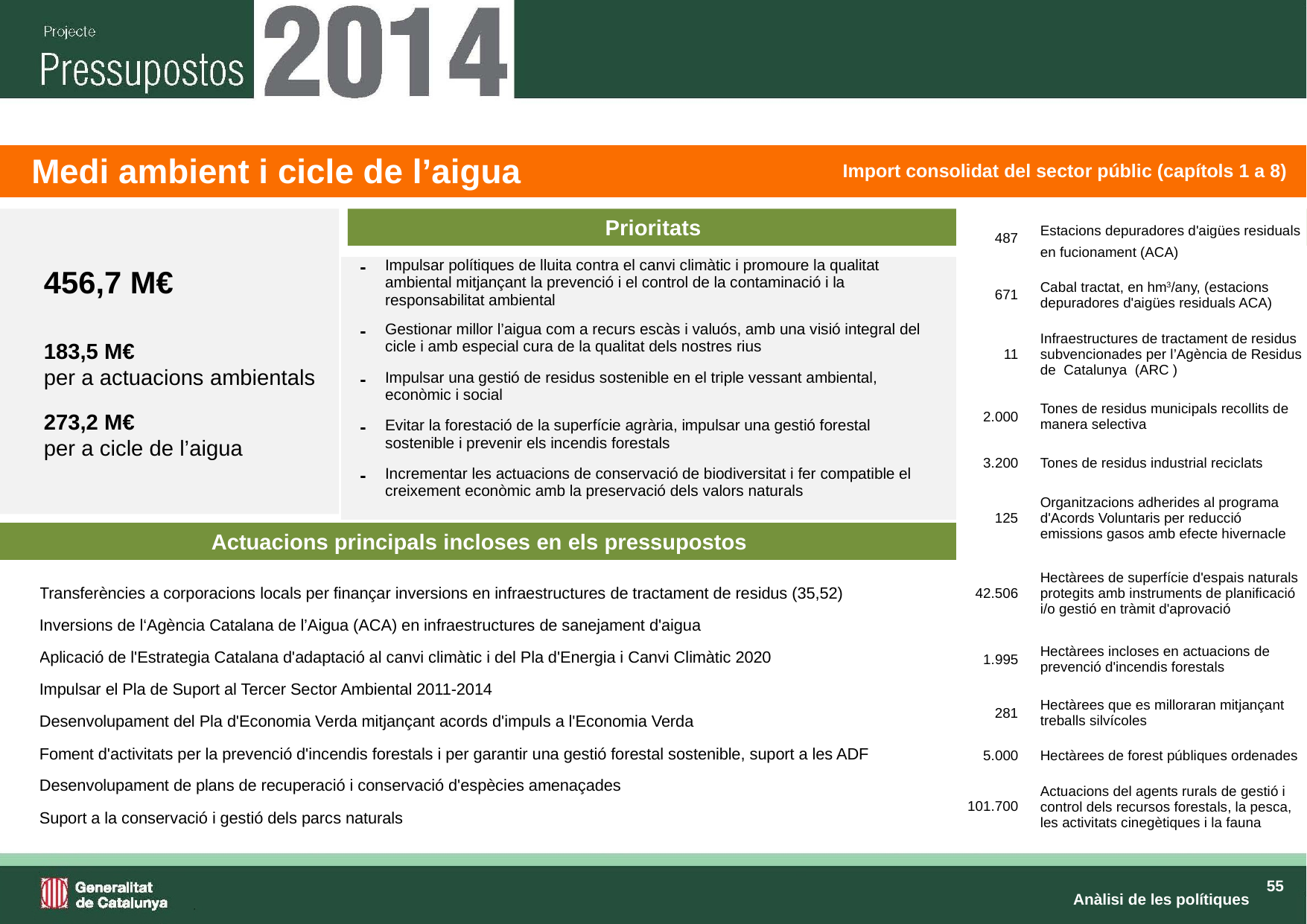

|  | Medi ambient i cicle de l’aigua | Import consolidat del sector públic (capítols 1 a 8) |
| --- | --- | --- |
| 487 | Estacions depuradores d'aigües residuals en fucionament (ACA) |
| --- | --- |
| 671 | Cabal tractat, en hm3/any, (estacions depuradores d'aigües residuals ACA) |
| 11 | Infraestructures de tractament de residus subvencionades per l’Agència de Residus de Catalunya (ARC ) |
| 2.000 | Tones de residus municipals recollits de manera selectiva |
| 3.200 | Tones de residus industrial reciclats |
| 125 | Organitzacions adherides al programa d'Acords Voluntaris per reducció emissions gasos amb efecte hivernacle |
| 42.506 | Hectàrees de superfície d'espais naturals protegits amb instruments de planificació i/o gestió en tràmit d'aprovació |
| 1.995 | Hectàrees incloses en actuacions de prevenció d'incendis forestals |
| 281 | Hectàrees que es milloraran mitjançant treballs silvícoles |
| 5.000 | Hectàrees de forest públiques ordenades |
| 101.700 | Actuacions del agents rurals de gestió i control dels recursos forestals, la pesca, les activitats cinegètiques i la fauna |
456,7 M€
183,5 M€
per a actuacions ambientals
273,2 M€
per a cicle de l’aigua
Prioritats
Indicadors de referència
| - | Impulsar polítiques de lluita contra el canvi climàtic i promoure la qualitat ambiental mitjançant la prevenció i el control de la contaminació i la responsabilitat ambiental |  |
| --- | --- | --- |
| - | Gestionar millor l’aigua com a recurs escàs i valuós, amb una visió integral del cicle i amb especial cura de la qualitat dels nostres rius |  |
| - | Impulsar una gestió de residus sostenible en el triple vessant ambiental, econòmic i social |  |
| - | Evitar la forestació de la superfície agrària, impulsar una gestió forestal sostenible i prevenir els incendis forestals |  |
| - | Incrementar les actuacions de conservació de biodiversitat i fer compatible el creixement econòmic amb la preservació dels valors naturals |  |
Actuacions principals incloses en els pressupostos
|  | Transferències a corporacions locals per finançar inversions en infraestructures de tractament de residus (35,52) Inversions de l‘Agència Catalana de l’Aigua (ACA) en infraestructures de sanejament d'aigua Aplicació de l'Estrategia Catalana d'adaptació al canvi climàtic i del Pla d'Energia i Canvi Climàtic 2020 Impulsar el Pla de Suport al Tercer Sector Ambiental 2011-2014 Desenvolupament del Pla d'Economia Verda mitjançant acords d'impuls a l'Economia Verda Foment d'activitats per la prevenció d'incendis forestals i per garantir una gestió forestal sostenible, suport a les ADF Desenvolupament de plans de recuperació i conservació d'espècies amenaçades Suport a la conservació i gestió dels parcs naturals |
| --- | --- |
Anàlisi de les polítiques